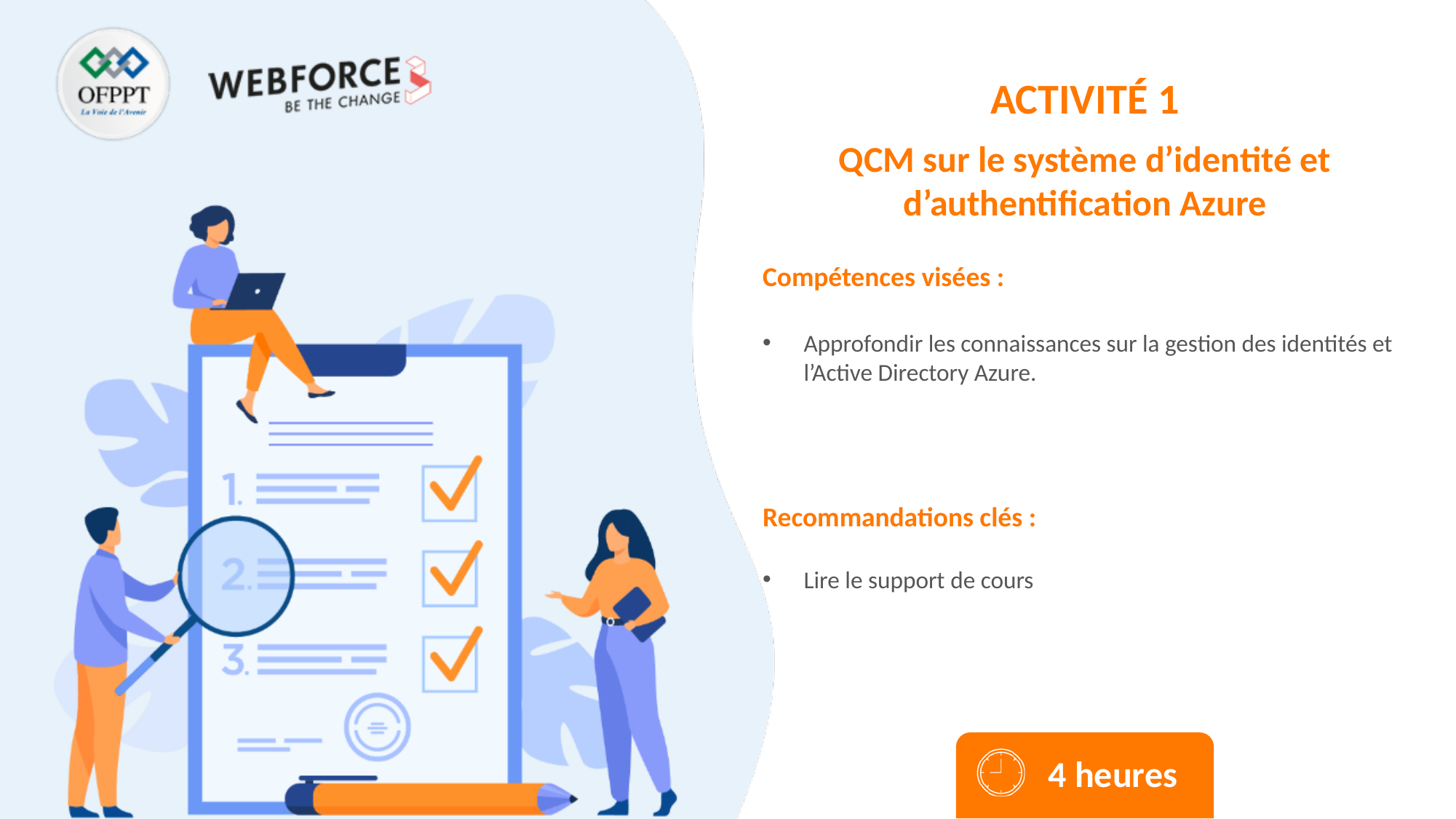

ACTIVITÉ 1
QCM sur le système d’identité et d’authentification Azure

Approfondir les connaissances sur la gestion des identités et l’Active Directory Azure.
Lire le support de cours
4 heures